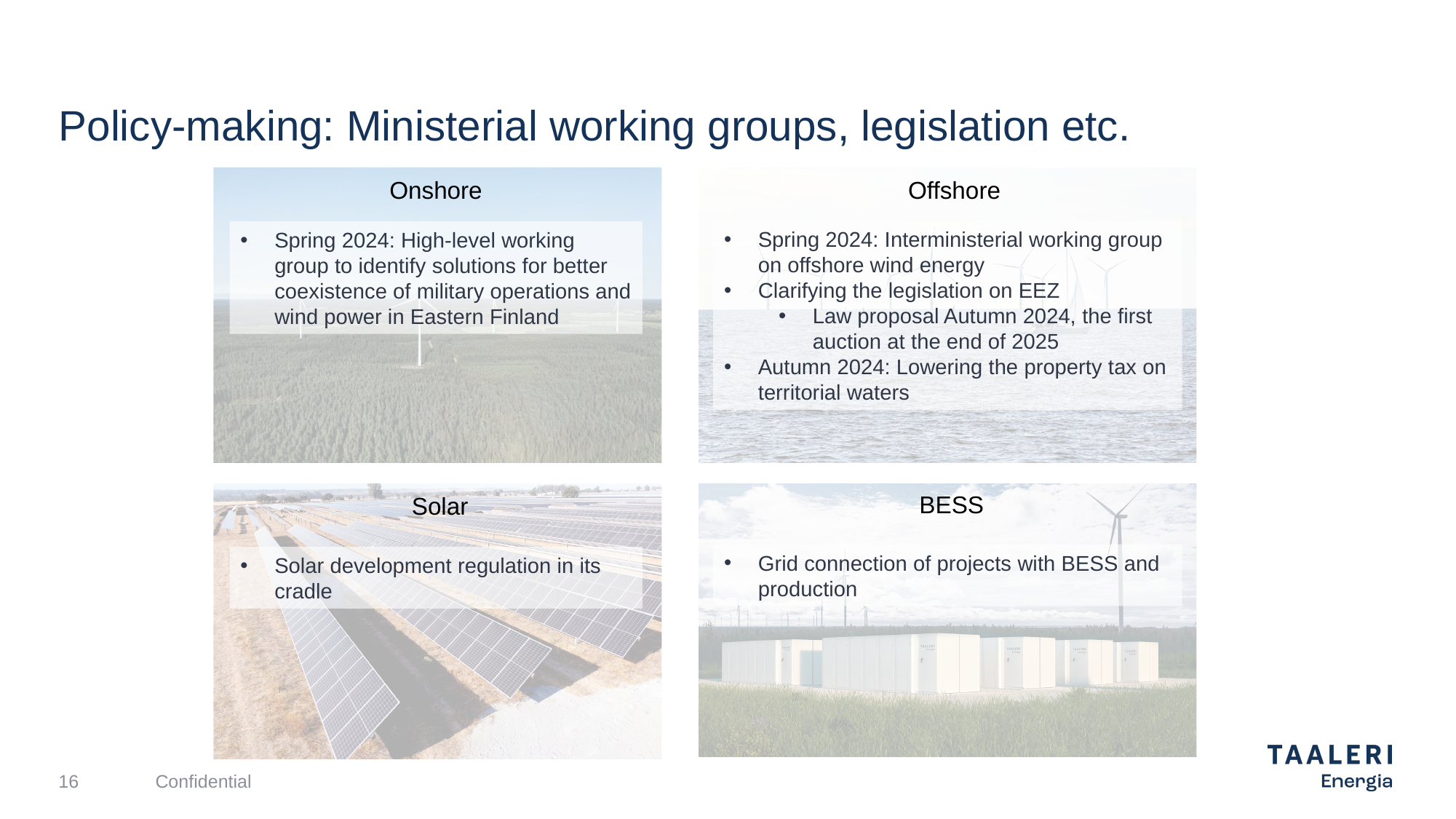

# Policy-making: Ministerial working groups, legislation etc.

Offshore
Onshore
Spring 2024: Interministerial working group on offshore wind energy
Clarifying the legislation on EEZ
Law proposal Autumn 2024, the first auction at the end of 2025
Autumn 2024: Lowering the property tax on territorial waters
Spring 2024: High-level working group to identify solutions for better coexistence of military operations and wind power in Eastern Finland

BESS
Solar
Grid connection of projects with BESS and production
Solar development regulation in its cradle
16
Confidential